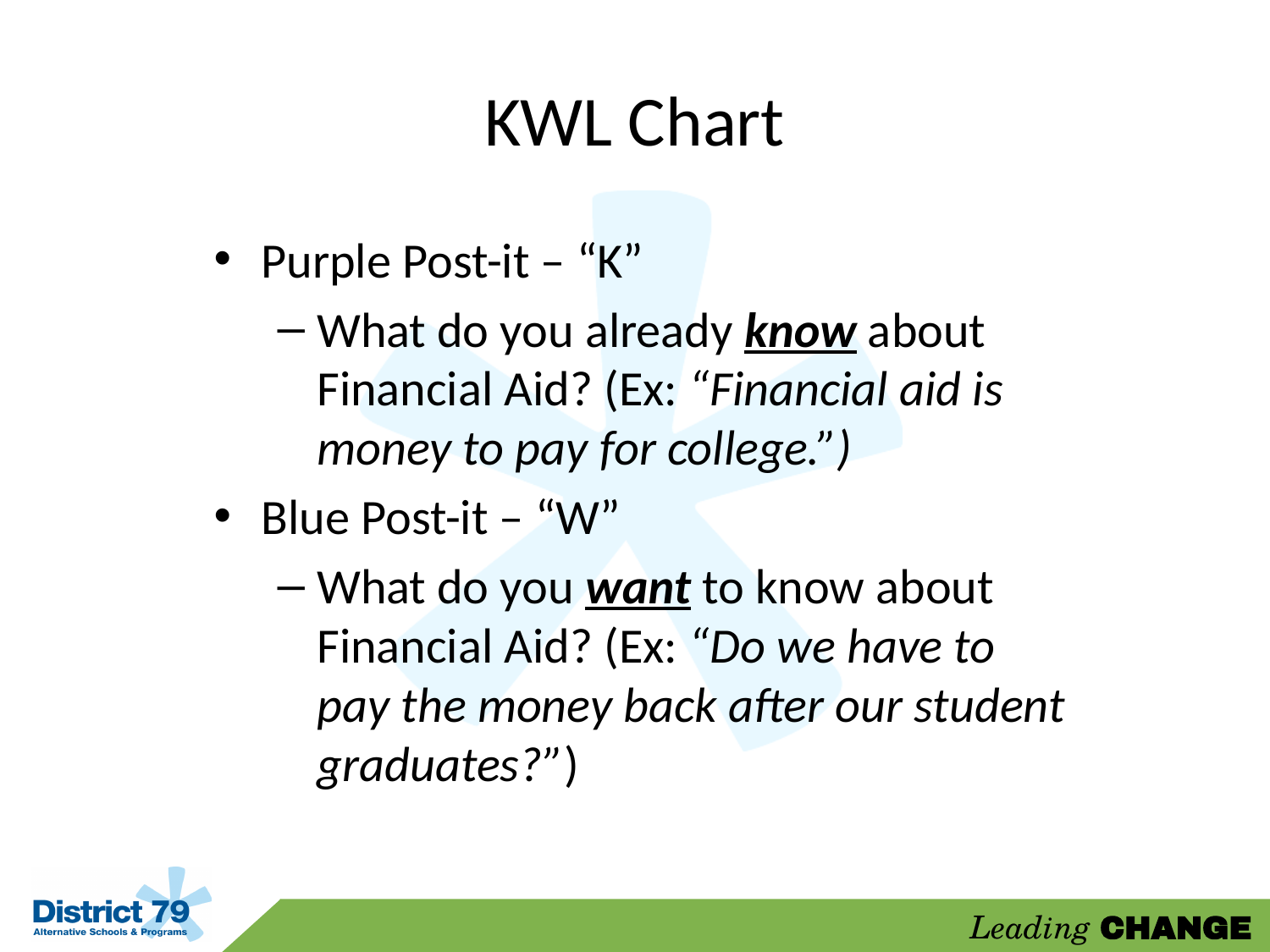

# KWL Chart
Purple Post-it – “K”
What do you already know about Financial Aid? (Ex: “Financial aid is money to pay for college.”)
Blue Post-it – “W”
What do you want to know about Financial Aid? (Ex: “Do we have to pay the money back after our student graduates?”)